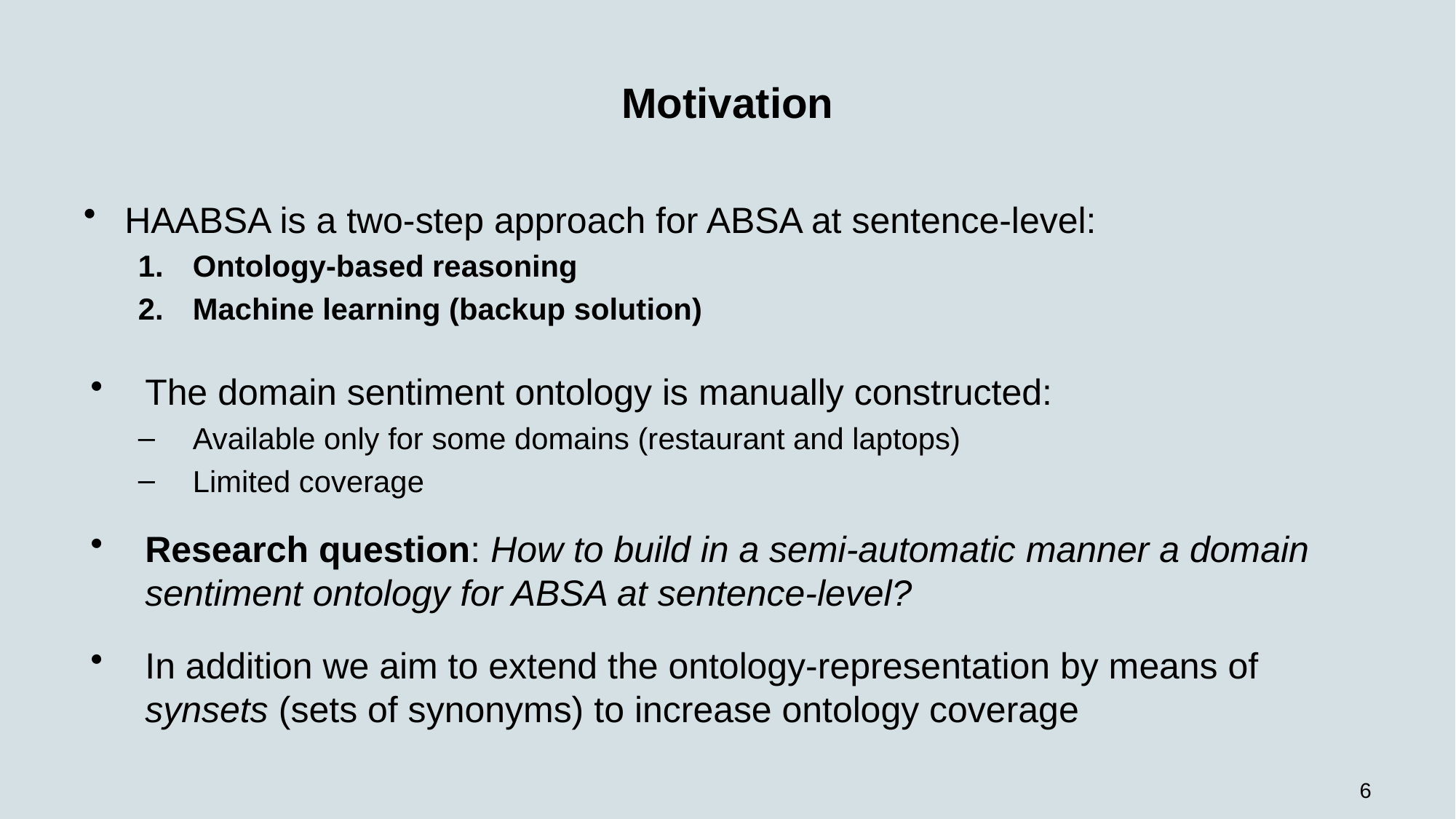

# Motivation
HAABSA is a two-step approach for ABSA at sentence-level:
Ontology-based reasoning
Machine learning (backup solution)
The domain sentiment ontology is manually constructed:
Available only for some domains (restaurant and laptops)
Limited coverage

Research question: How to build in a semi-automatic manner a domain sentiment ontology for ABSA at sentence-level?

In addition we aim to extend the ontology-representation by means of synsets (sets of synonyms) to increase ontology coverage

6